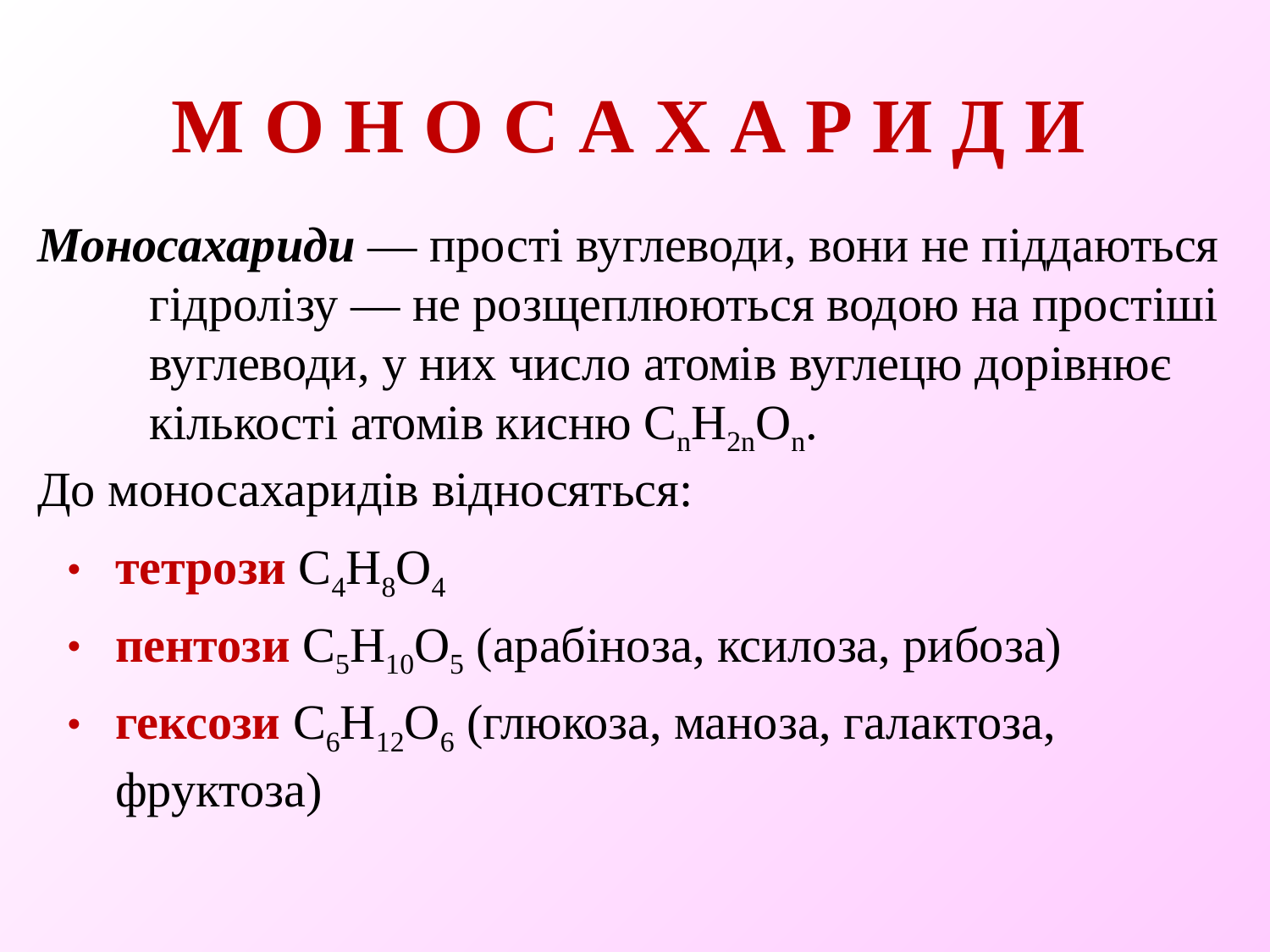

# М О Н О С А Х А Р И Д И

Моносахариди — прості вуглеводи, вони не піддаються гідролізу — не розщеплюються водою на простіші вуглеводи, у них число атомів вуглецю дорівнює кількості атомів кисню СnН2nОn.
До моносахаридів відносяться:
тетрози С4Н8О4
пентози С5Н10О5 (арабіноза, ксилоза, рибоза)
гексози С6Н12О6 (глюкоза, маноза, галактоза, фруктоза)